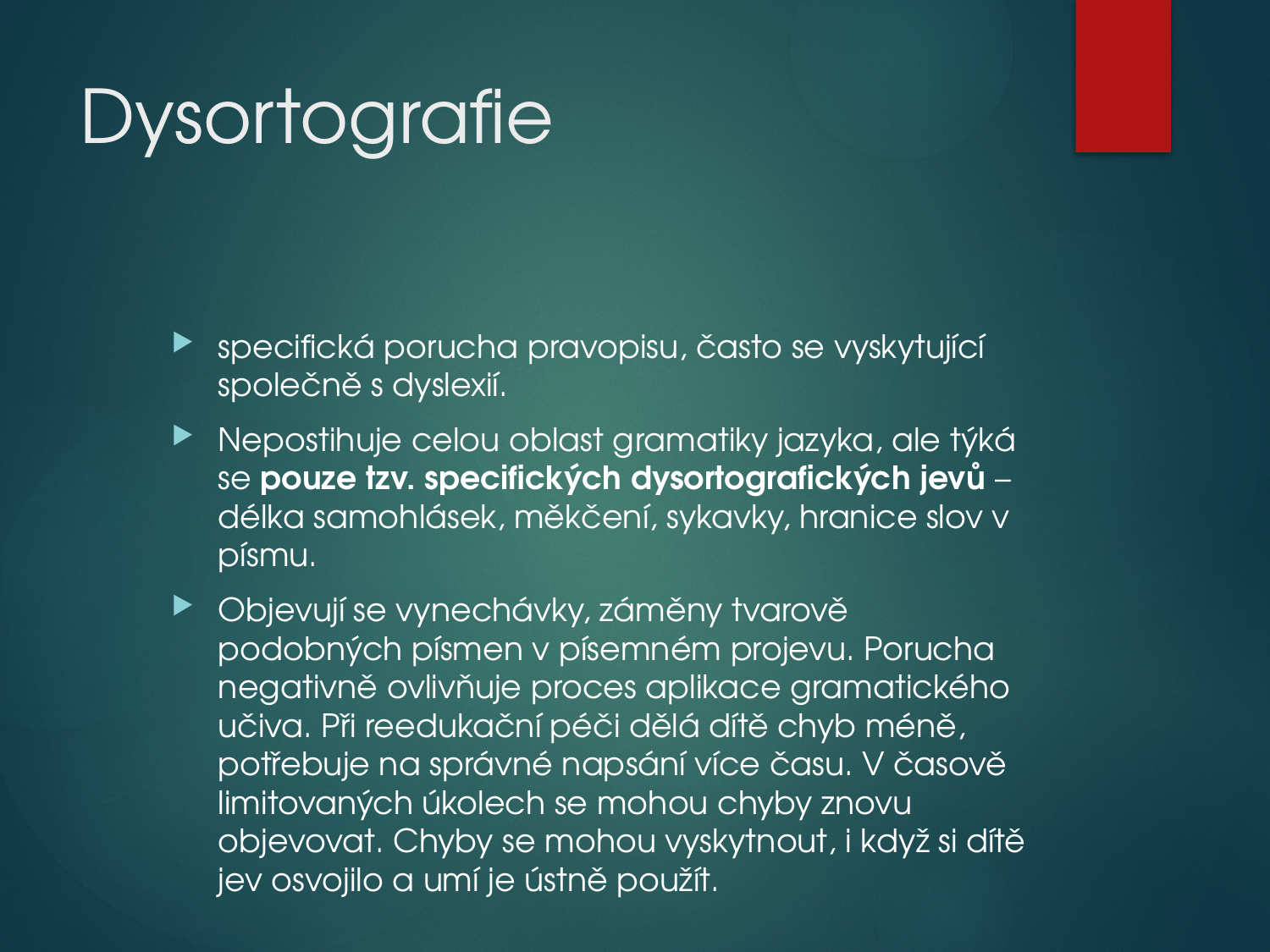

# Dysortografie

specifická porucha pravopisu, často se vyskytující společně s dyslexií.
Nepostihuje celou oblast gramatiky jazyka, ale týká se pouze tzv. specifických dysortografických jevů – délka samohlásek, měkčení, sykavky, hranice slov v písmu.
Objevují se vynechávky, záměny tvarově podobných písmen v písemném projevu. Porucha negativně ovlivňuje proces aplikace gramatického učiva. Při reedukační péči dělá dítě chyb méně, potřebuje na správné napsání více času. V časově limitovaných úkolech se mohou chyby znovu objevovat. Chyby se mohou vyskytnout, i když si dítě jev osvojilo a umí je ústně použít.